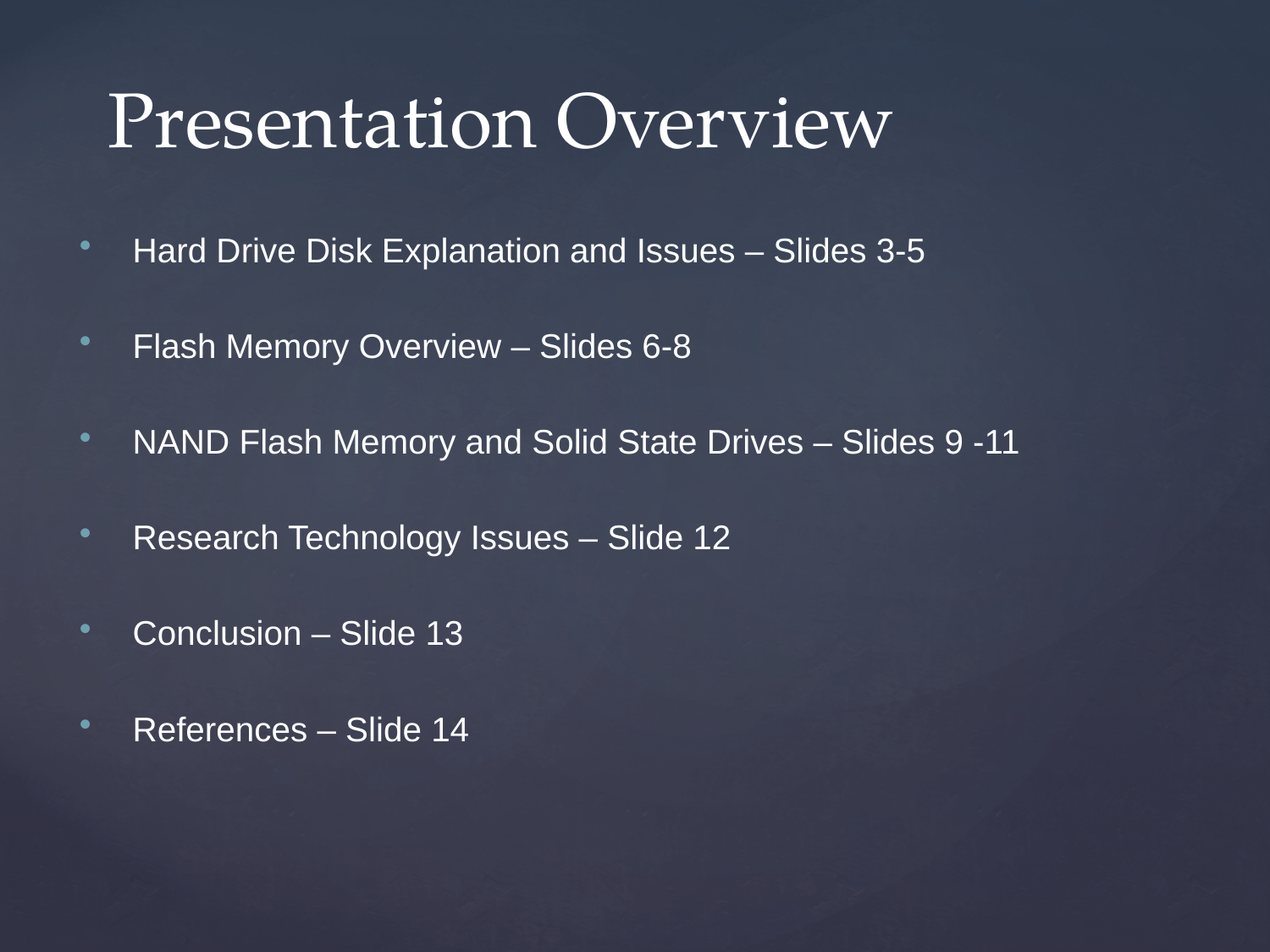

# Presentation Overview
Hard Drive Disk Explanation and Issues – Slides 3-5

Flash Memory Overview – Slides 6-8

NAND Flash Memory and Solid State Drives – Slides 9 -11

Research Technology Issues – Slide 12

Conclusion – Slide 13

References – Slide 14